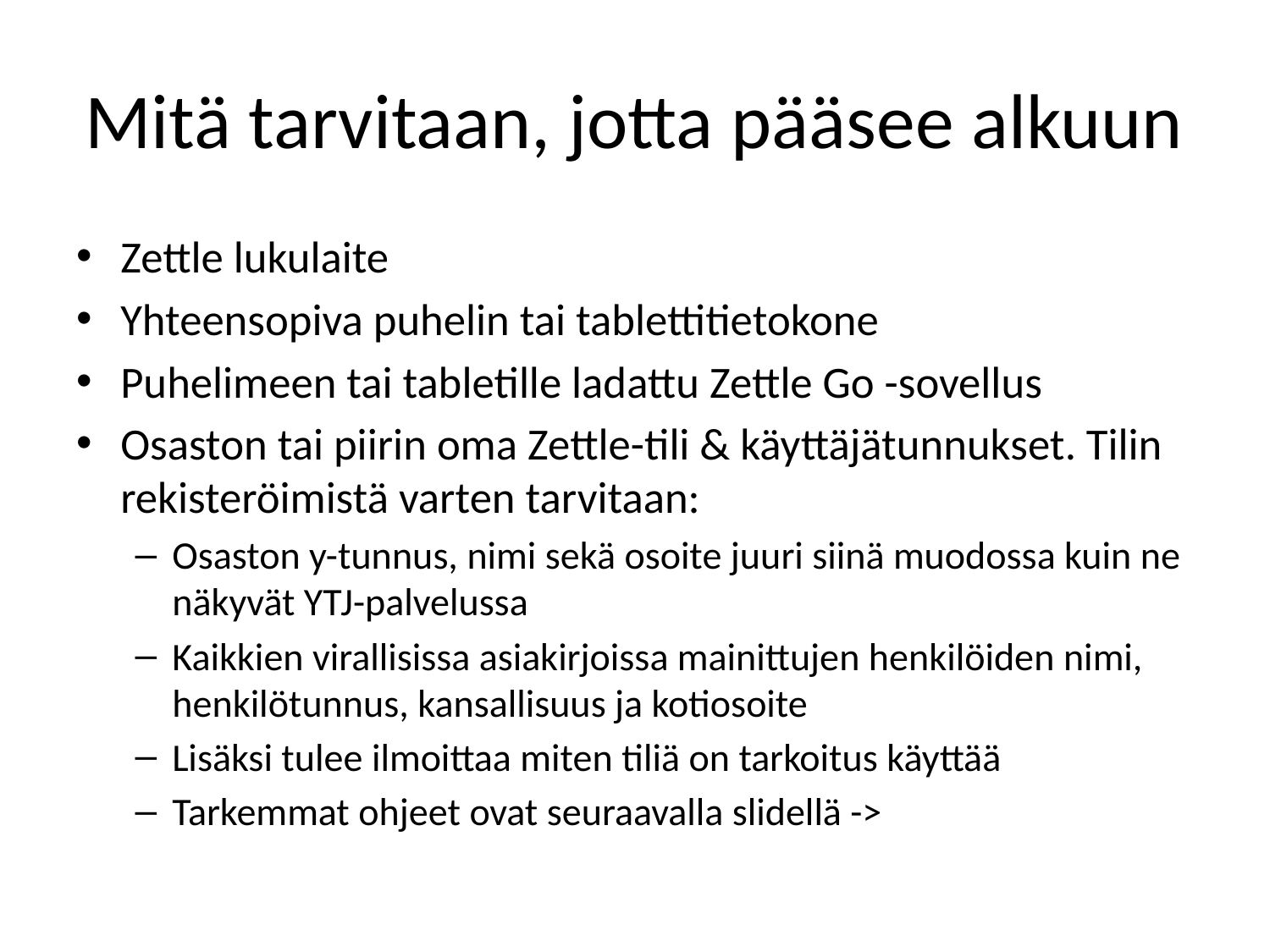

# Mitä tarvitaan, jotta pääsee alkuun
Zettle lukulaite
Yhteensopiva puhelin tai tablettitietokone
Puhelimeen tai tabletille ladattu Zettle Go -sovellus
Osaston tai piirin oma Zettle-tili & käyttäjätunnukset. Tilin rekisteröimistä varten tarvitaan:
Osaston y-tunnus, nimi sekä osoite juuri siinä muodossa kuin ne näkyvät YTJ-palvelussa
Kaikkien virallisissa asiakirjoissa mainittujen henkilöiden nimi, henkilötunnus, kansallisuus ja kotiosoite
Lisäksi tulee ilmoittaa miten tiliä on tarkoitus käyttää
Tarkemmat ohjeet ovat seuraavalla slidellä ->